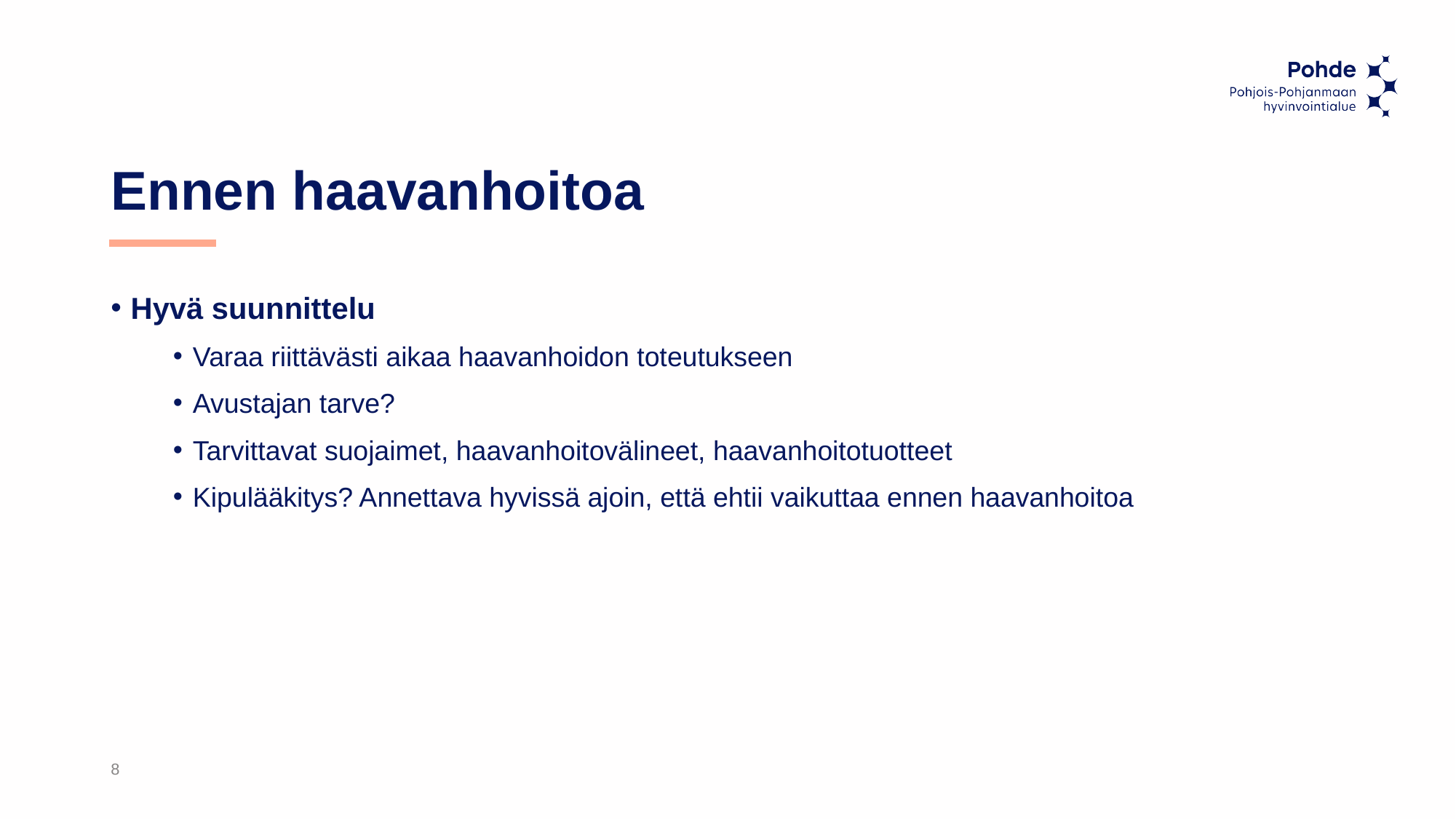

# Ennen haavanhoitoa
Hyvä suunnittelu
Varaa riittävästi aikaa haavanhoidon toteutukseen
Avustajan tarve?
Tarvittavat suojaimet, haavanhoitovälineet, haavanhoitotuotteet
Kipulääkitys? Annettava hyvissä ajoin, että ehtii vaikuttaa ennen haavanhoitoa

8